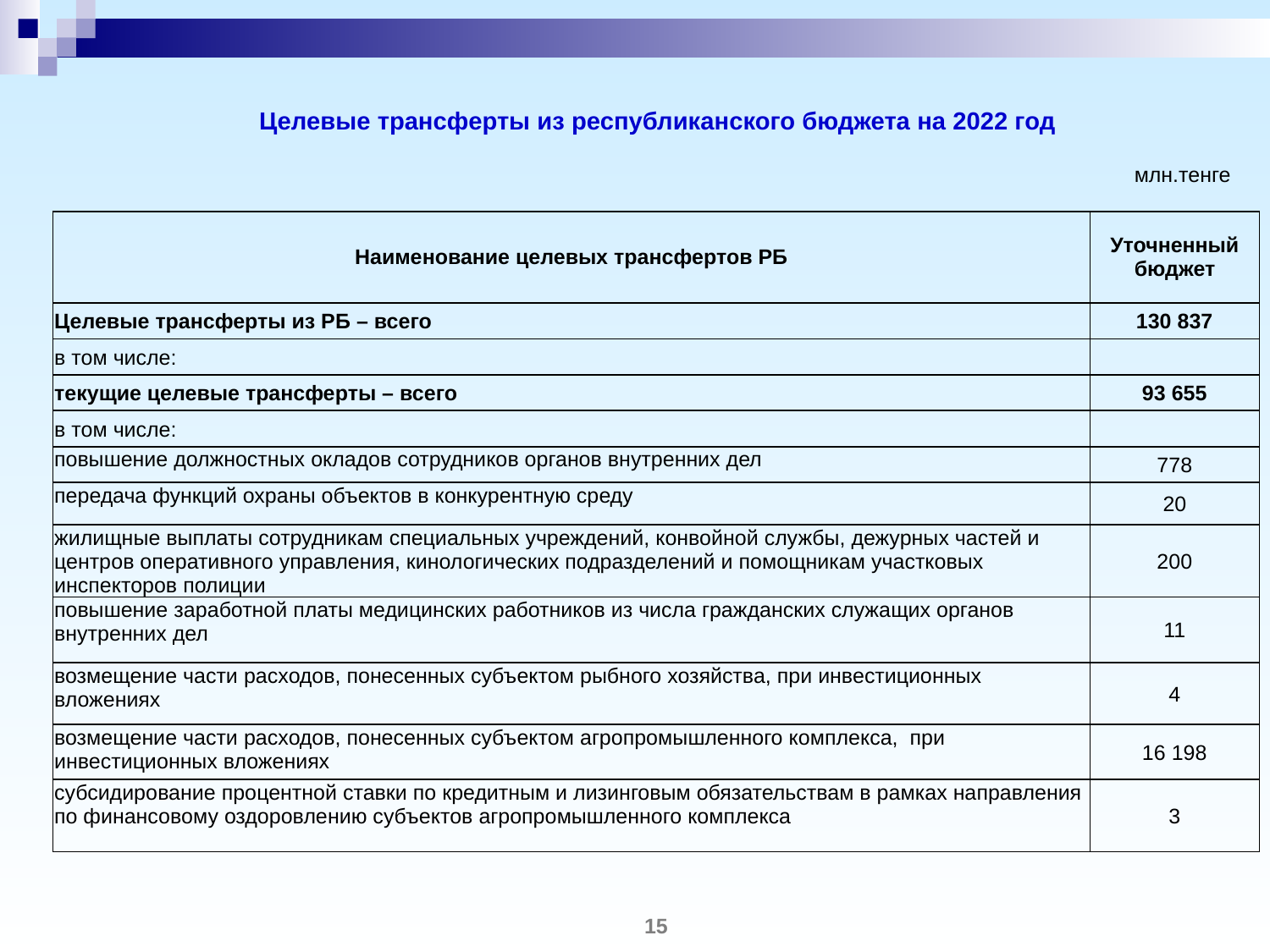

Целевые трансферты из республиканского бюджета на 2022 год
млн.тенге
| Наименование целевых трансфертов РБ | Уточненный бюджет |
| --- | --- |
| Целевые трансферты из РБ – всего | 130 837 |
| в том числе: |  |
| текущие целевые трансферты – всего | 93 655 |
| в том числе: |  |
| повышение должностных окладов сотрудников органов внутренних дел | 778 |
| передача функций охраны объектов в конкурентную среду | 20 |
| жилищные выплаты сотрудникам специальных учреждений, конвойной службы, дежурных частей и центров оперативного управления, кинологических подразделений и помощникам участковых инспекторов полиции | 200 |
| повышение заработной платы медицинских работников из числа гражданских служащих органов внутренних дел | 11 |
| возмещение части расходов, понесенных субъектом рыбного хозяйства, при инвестиционных вложениях | 4 |
| возмещение части расходов, понесенных субъектом агропромышленного комплекса, при инвестиционных вложениях | 16 198 |
| субсидирование процентной ставки по кредитным и лизинговым обязательствам в рамках направления по финансовому оздоровлению субъектов агропромышленного комплекса | 3 |
15